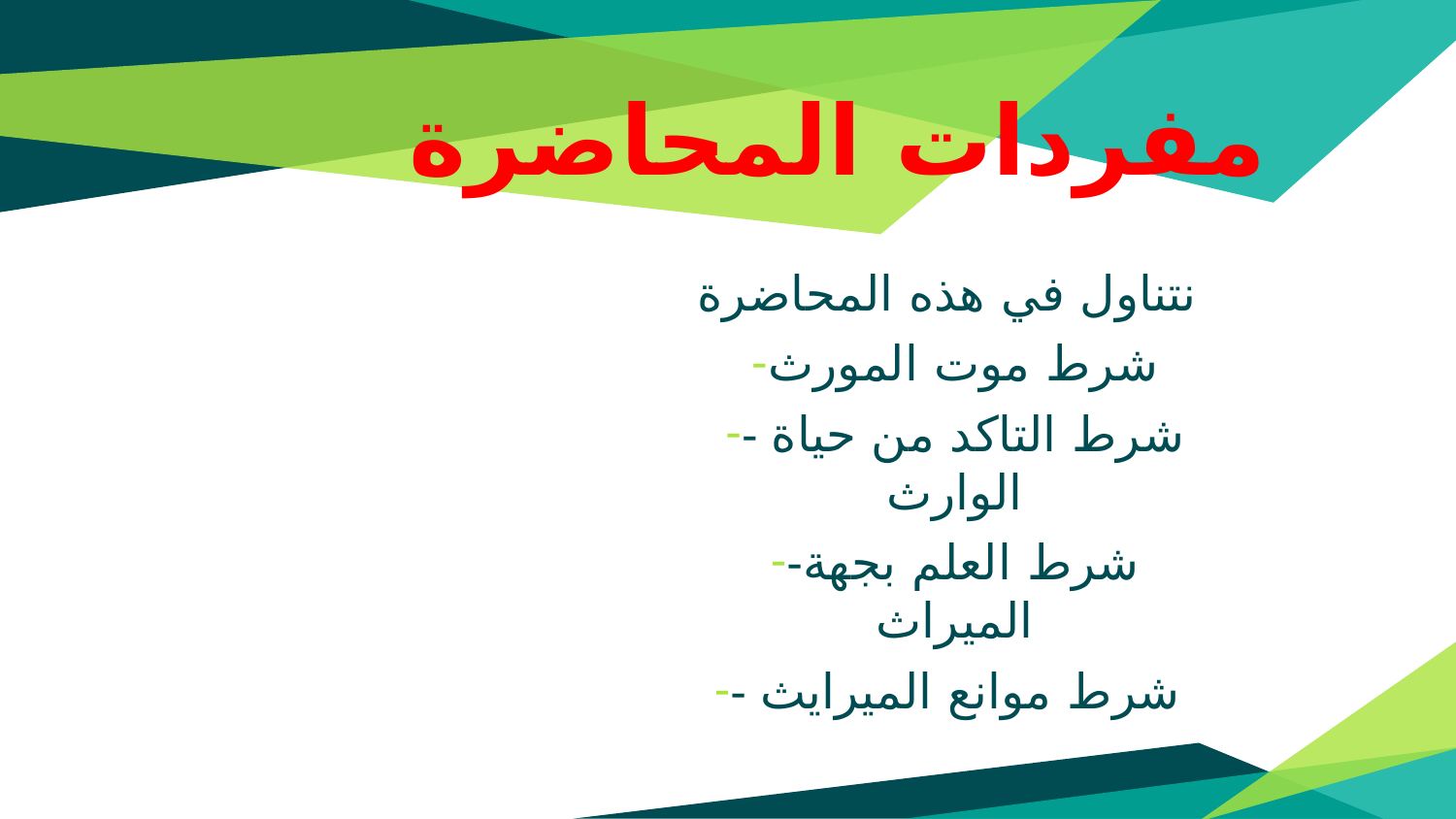

# مفردات المحاضرة

نتناول في هذه المحاضرة
شرط موت المورث
- شرط التاكد من حياة الوارث
-شرط العلم بجهة الميراث
- شرط موانع الميرايث